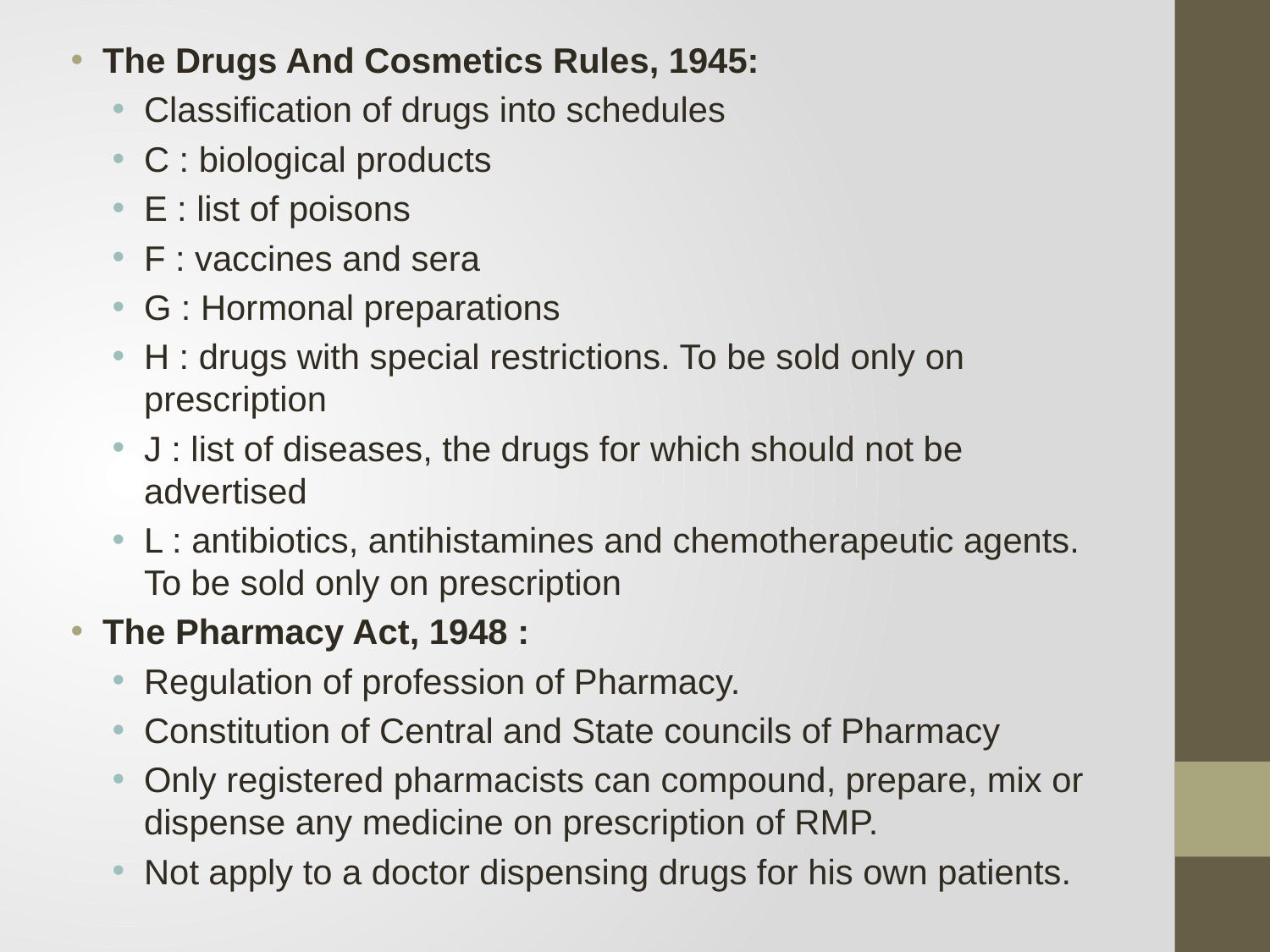

The Drugs And Cosmetics Rules, 1945:
Classification of drugs into schedules
C : biological products
E : list of poisons
F : vaccines and sera
G : Hormonal preparations
H : drugs with special restrictions. To be sold only on prescription
J : list of diseases, the drugs for which should not be advertised
L : antibiotics, antihistamines and chemotherapeutic agents. To be sold only on prescription
The Pharmacy Act, 1948 :
Regulation of profession of Pharmacy.
Constitution of Central and State councils of Pharmacy
Only registered pharmacists can compound, prepare, mix or dispense any medicine on prescription of RMP.
Not apply to a doctor dispensing drugs for his own patients.